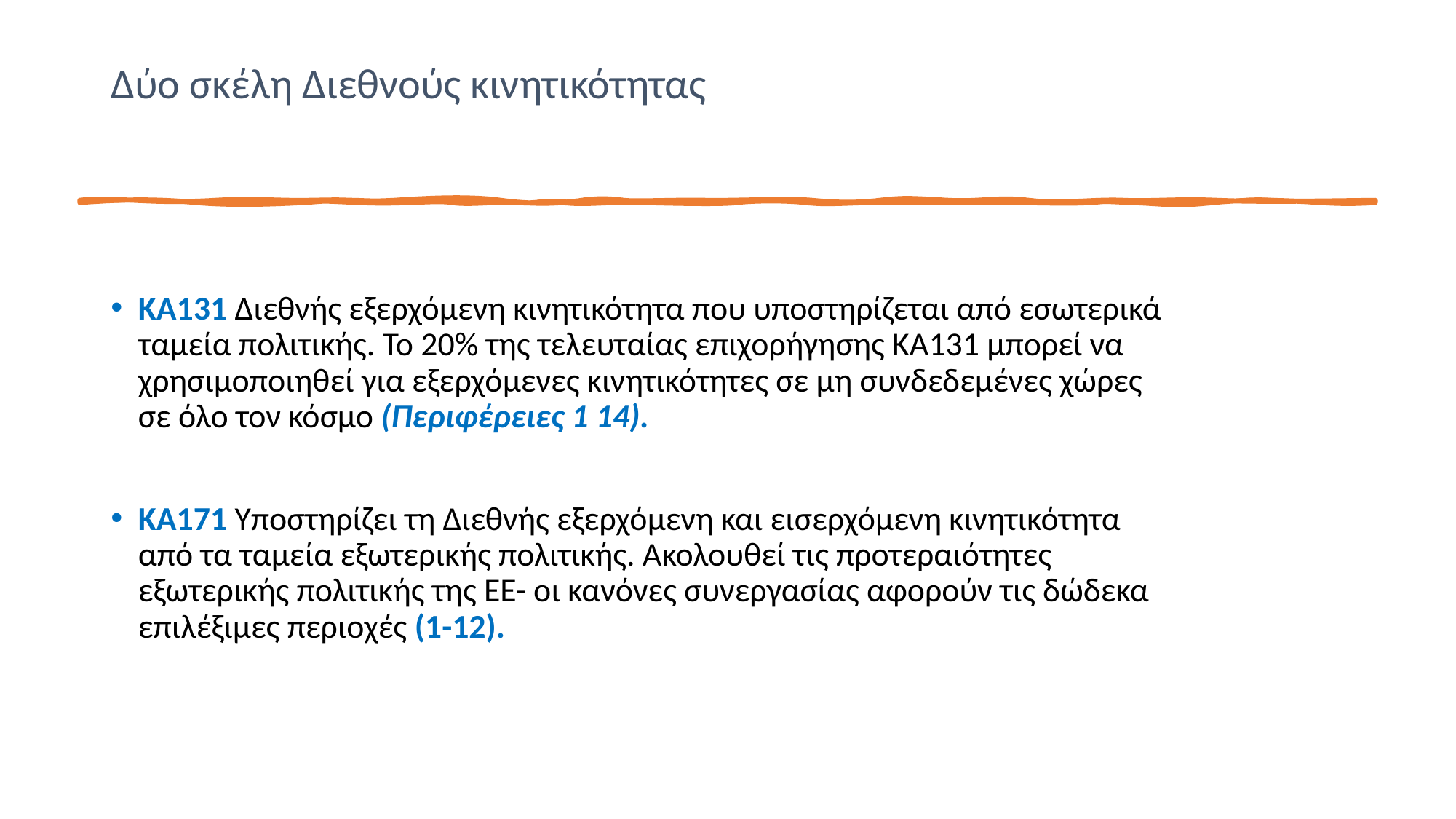

# Δύο σκέλη Διεθνούς κινητικότητας

KA131 Διεθνής εξερχόμενη κινητικότητα που υποστηρίζεται από εσωτερικά ταμεία πολιτικής. Το 20% της τελευταίας επιχορήγησης KA131 μπορεί να χρησιμοποιηθεί για εξερχόμενες κινητικότητες σε μη συνδεδεμένες χώρες σε όλο τον κόσμο (Περιφέρειες 1 14).

KA171 Υποστηρίζει τη Διεθνής εξερχόμενη και εισερχόμενη κινητικότητα από τα ταμεία εξωτερικής πολιτικής. Ακολουθεί τις προτεραιότητες εξωτερικής πολιτικής της ΕΕ- οι κανόνες συνεργασίας αφορούν τις δώδεκα επιλέξιμες περιοχές (1-12).